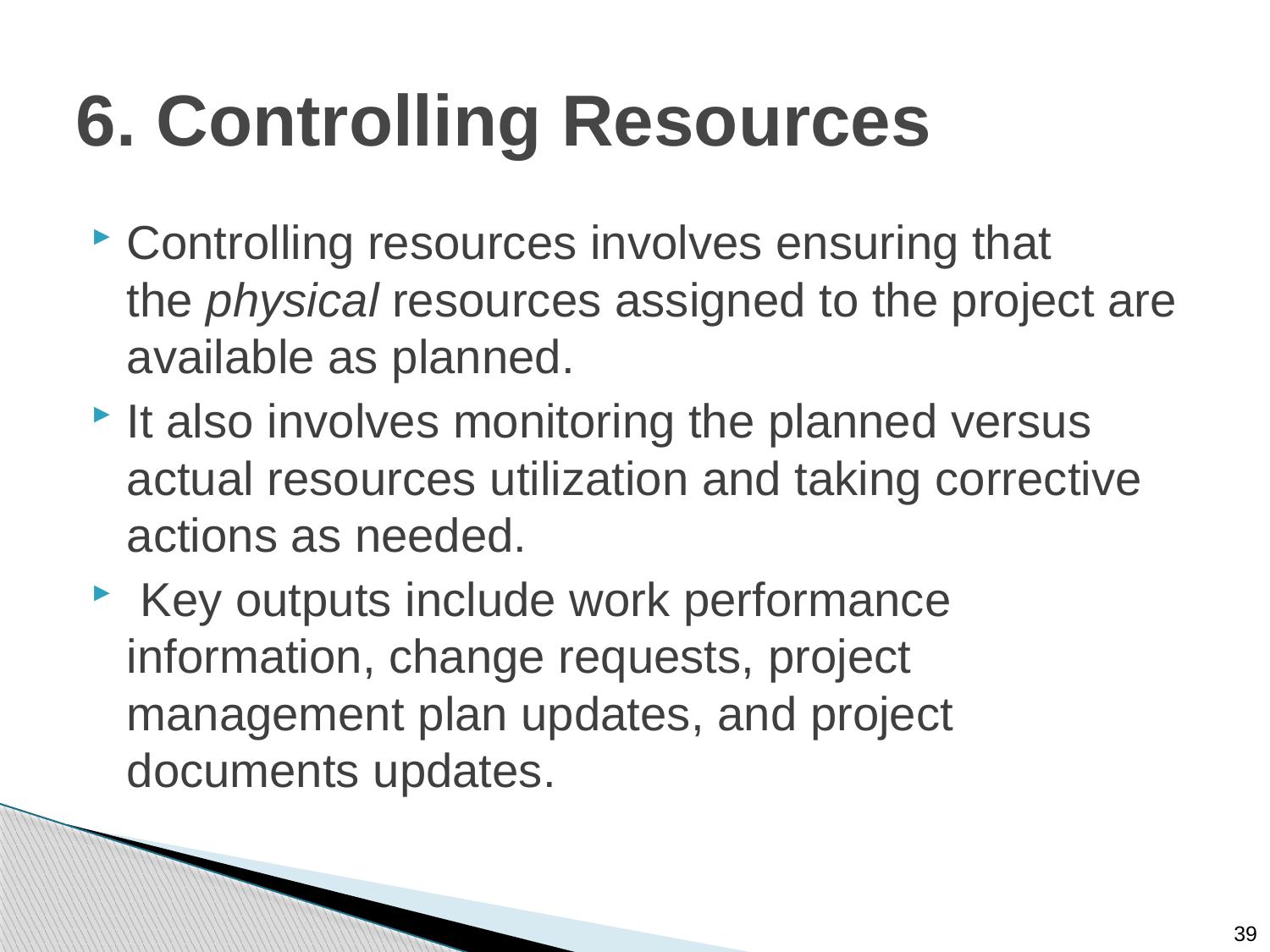

# 6. Controlling Resources
Controlling resources involves ensuring that the physical resources assigned to the project are available as planned.
It also involves monitoring the planned versus actual resources utilization and taking corrective actions as needed.
 Key outputs include work performance information, change requests, project management plan updates, and project documents updates.
39